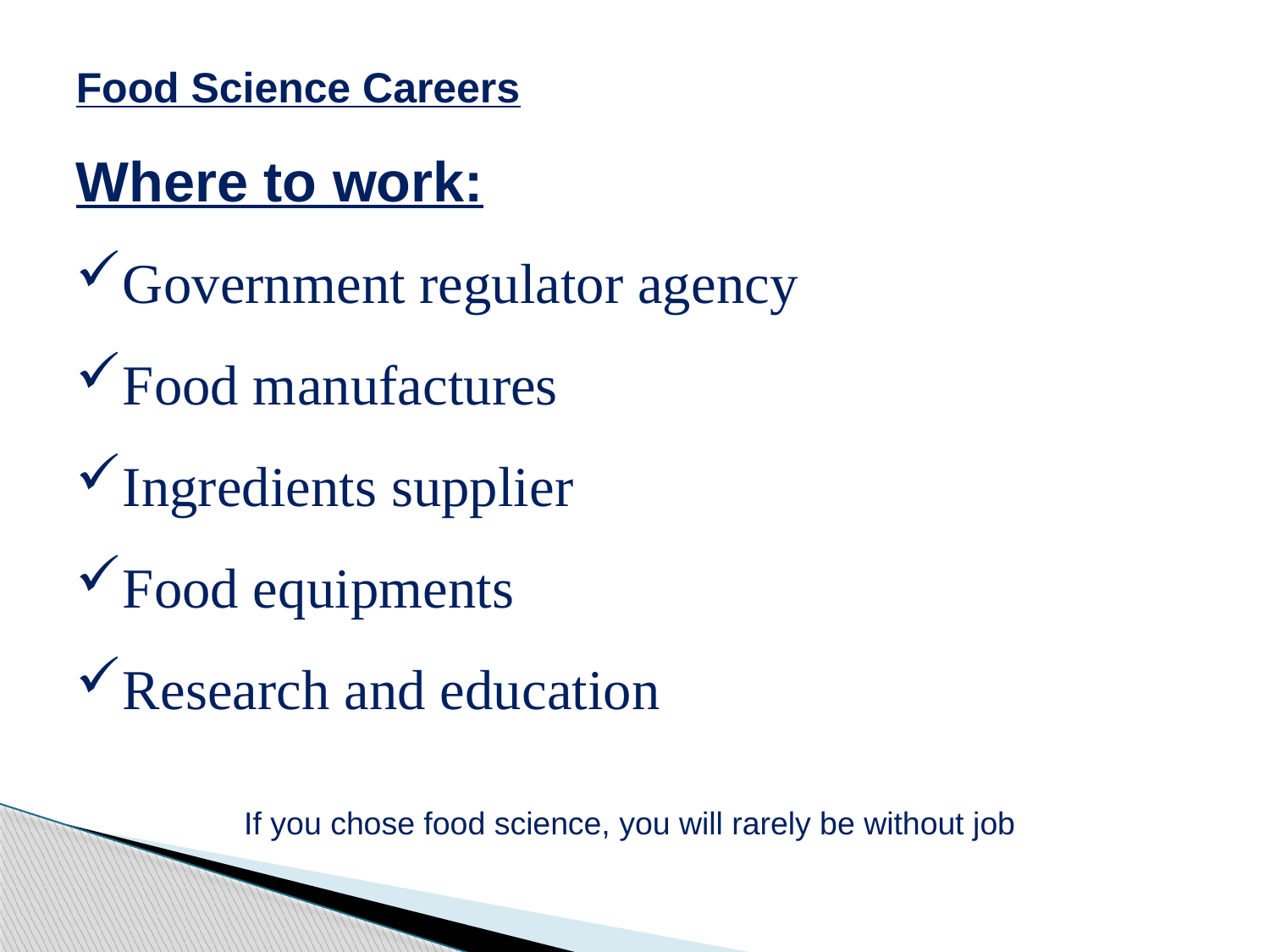

Food Science Careers
Where to work:
Government regulator agency
Food manufactures
Ingredients supplier
Food equipments
Research and education

If you chose food science, you will rarely be without job